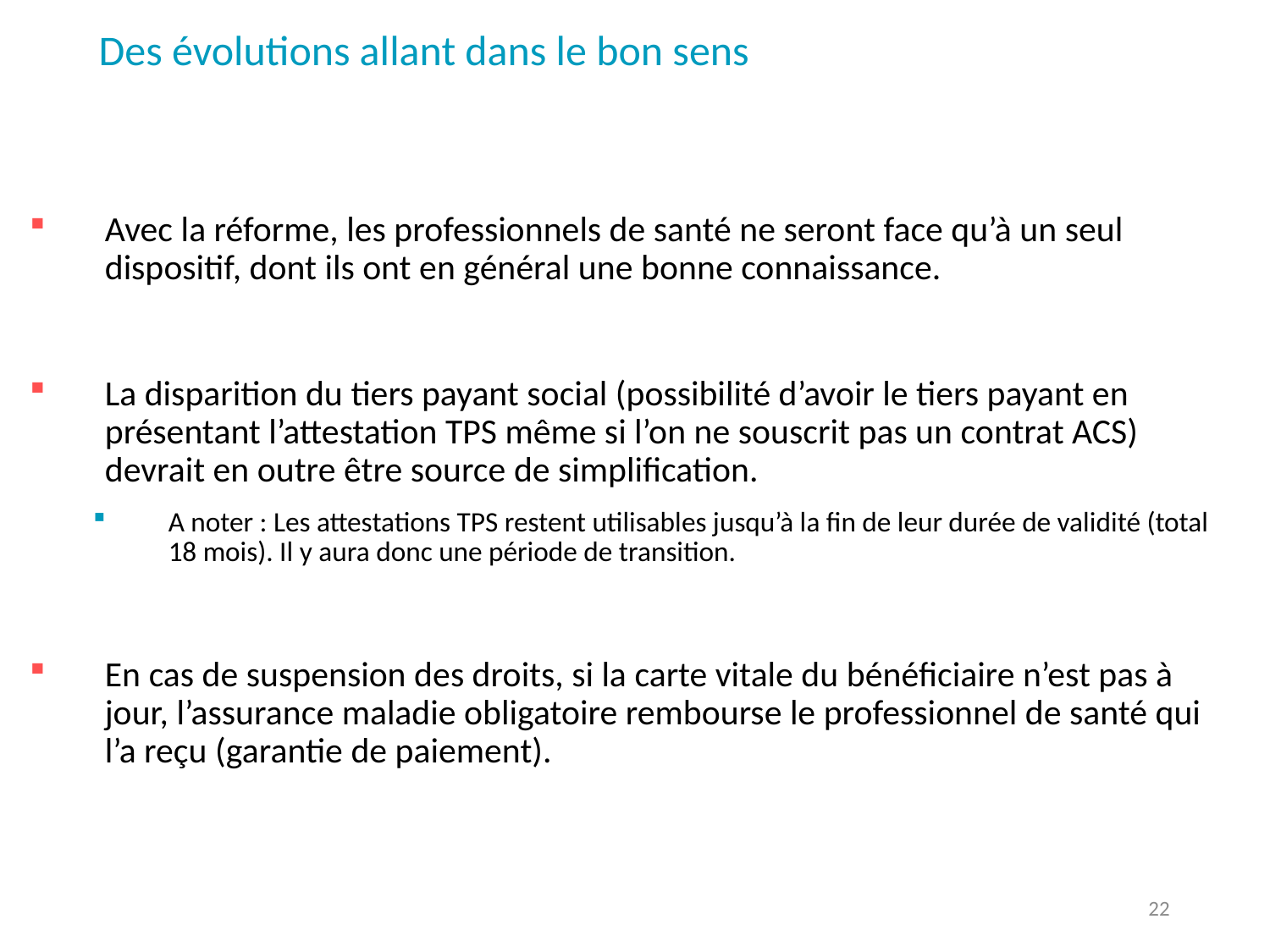

# Des évolutions allant dans le bon sens

Avec la réforme, les professionnels de santé ne seront face qu’à un seul dispositif, dont ils ont en général une bonne connaissance.

La disparition du tiers payant social (possibilité d’avoir le tiers payant en présentant l’attestation TPS même si l’on ne souscrit pas un contrat ACS) devrait en outre être source de simplification.
A noter : Les attestations TPS restent utilisables jusqu’à la fin de leur durée de validité (total 18 mois). Il y aura donc une période de transition.

En cas de suspension des droits, si la carte vitale du bénéficiaire n’est pas à jour, l’assurance maladie obligatoire rembourse le professionnel de santé qui l’a reçu (garantie de paiement).

22